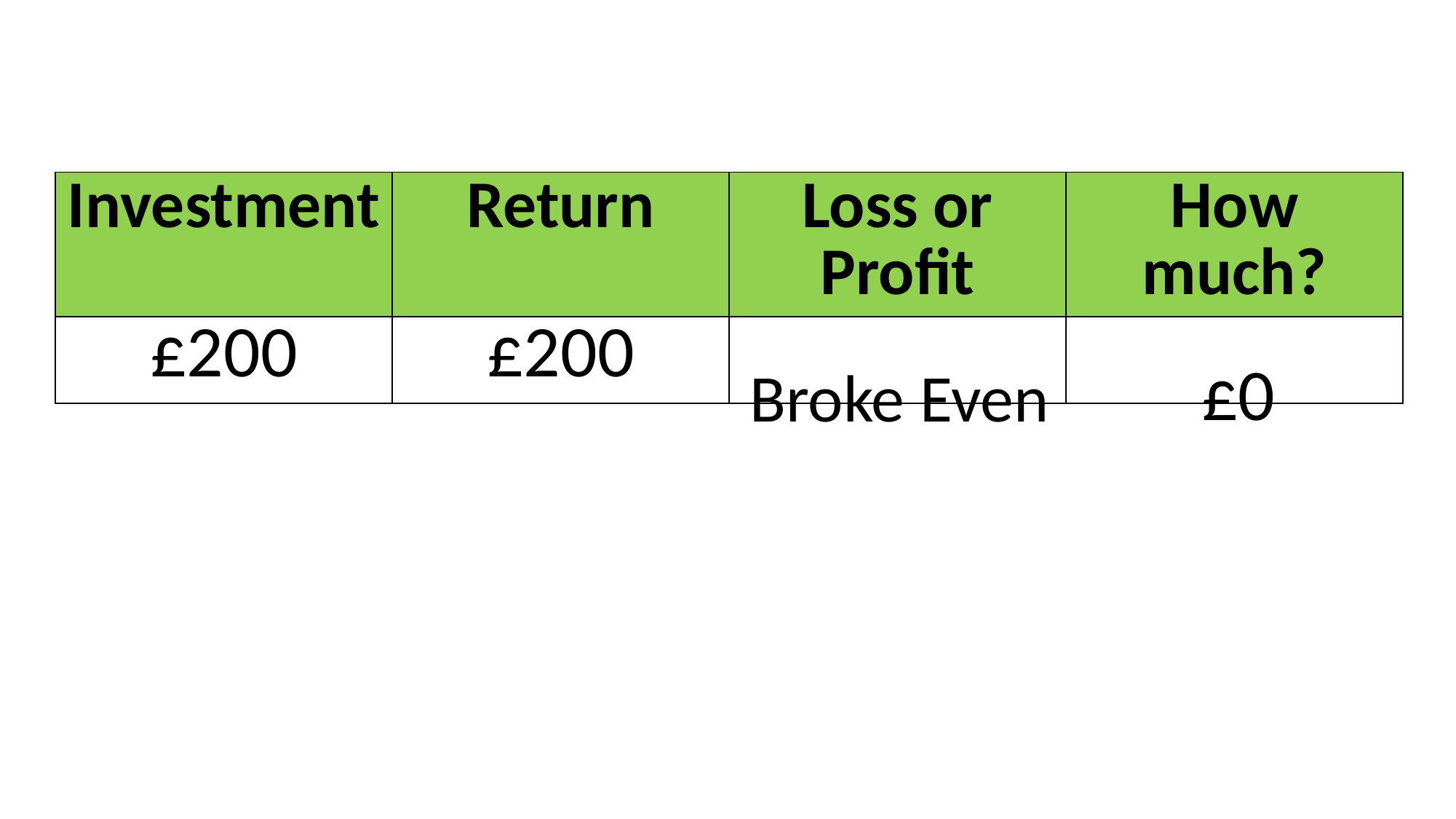

| Investment | Return | Loss or Profit | How much? |
| --- | --- | --- | --- |
| £200 | £200 |  |  |
£0
Broke Even